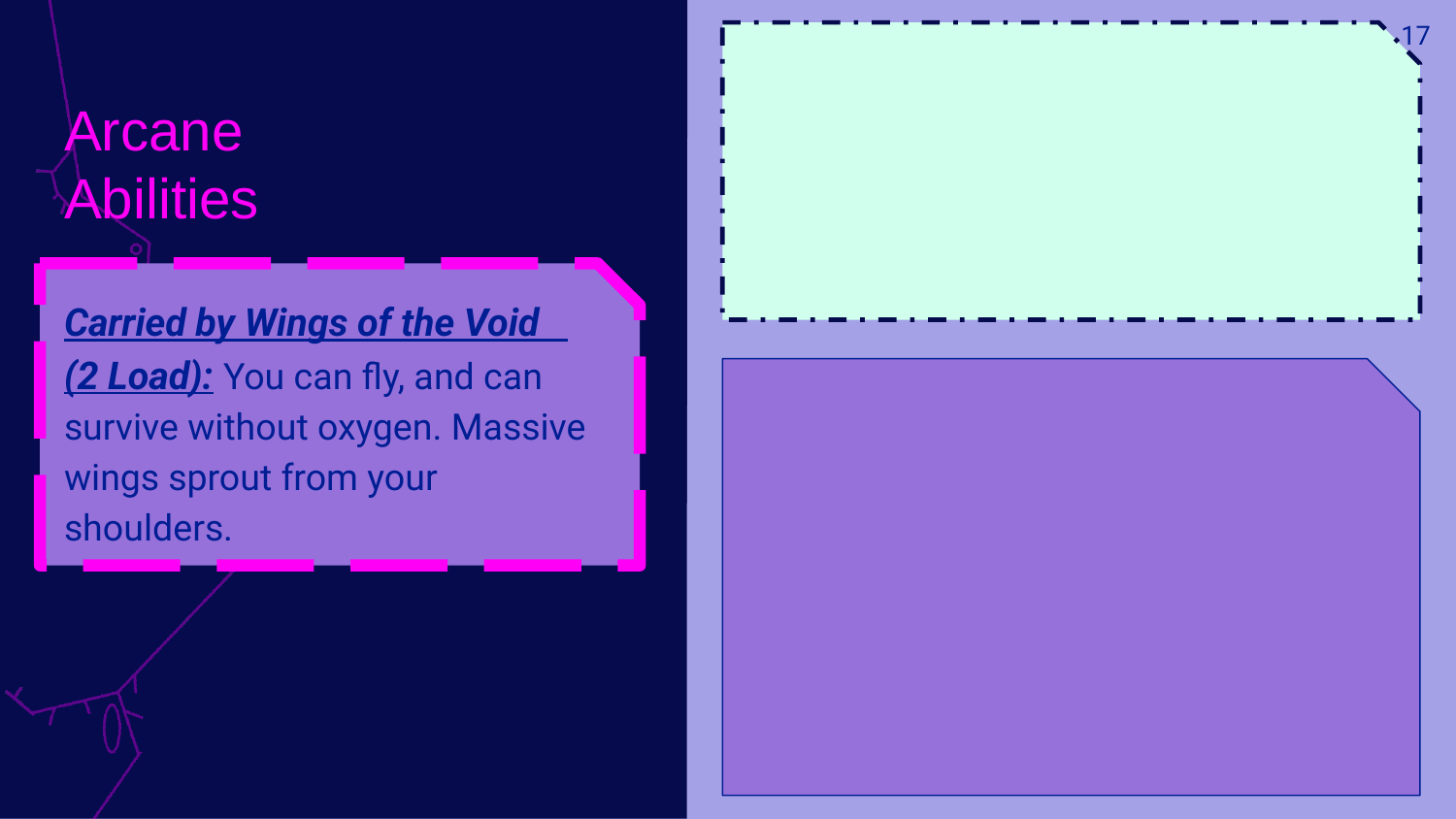

17

# Arcane
Abilities
Carried by Wings of the Void    (2 Load): You can fly, and can survive without oxygen. Massive wings sprout from your shoulders.